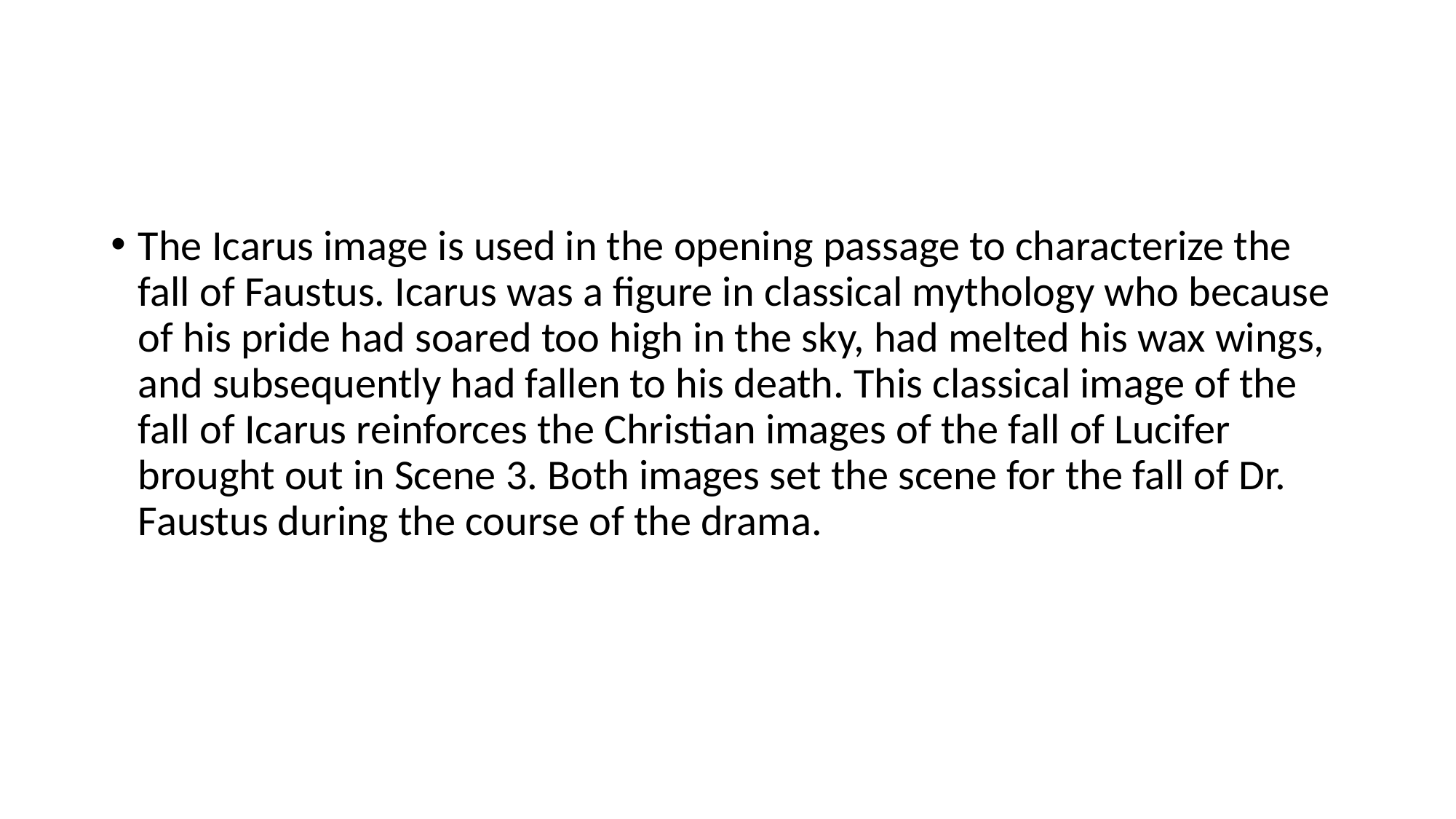

#
The Icarus image is used in the opening passage to characterize the fall of Faustus. Icarus was a figure in classical mythology who because of his pride had soared too high in the sky, had melted his wax wings, and subsequently had fallen to his death. This classical image of the fall of Icarus reinforces the Christian images of the fall of Lucifer brought out in Scene 3. Both images set the scene for the fall of Dr. Faustus during the course of the drama.